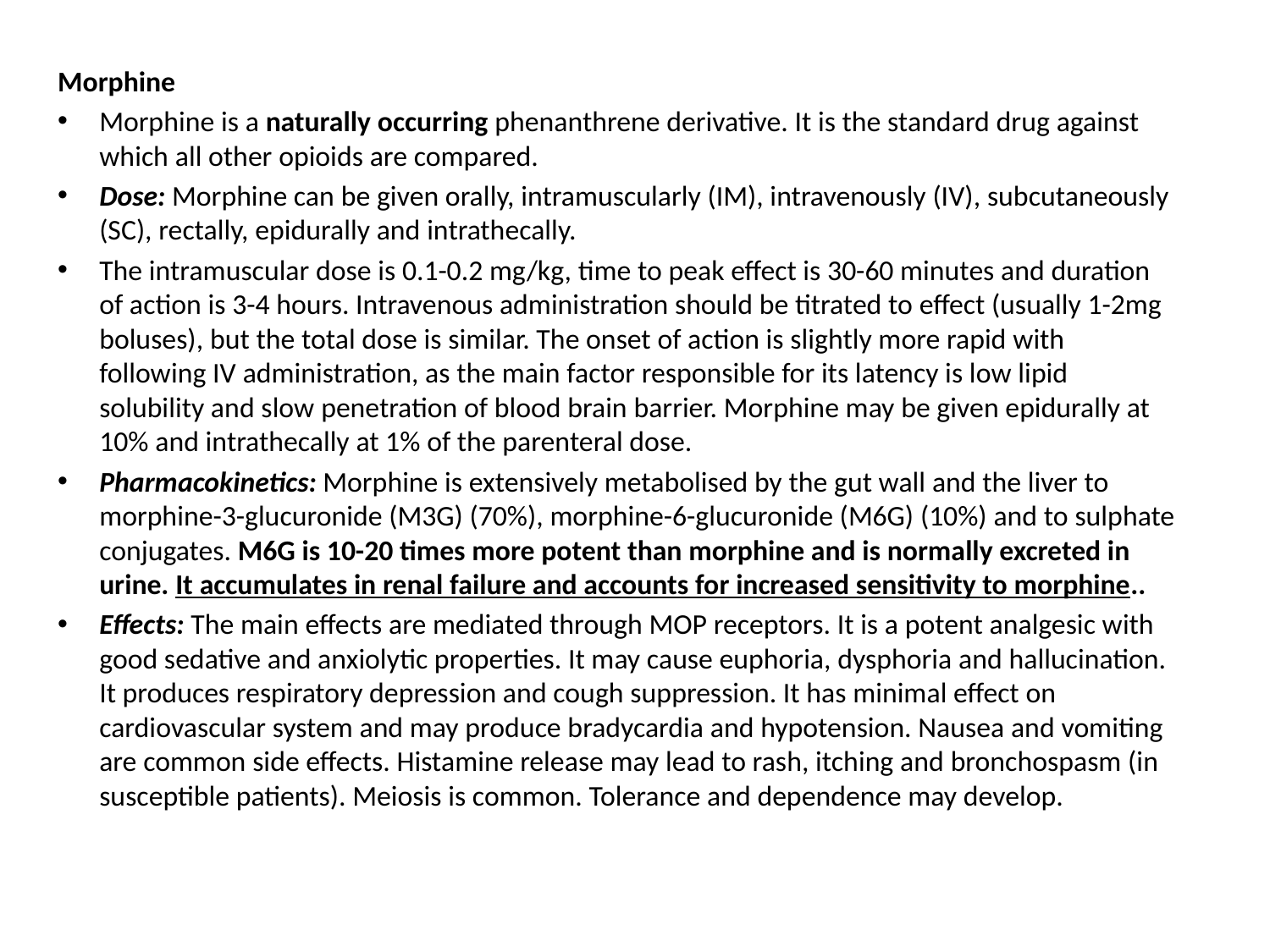

Morphine
Morphine is a naturally occurring phenanthrene derivative. It is the standard drug against which all other opioids are compared.
Dose: Morphine can be given orally, intramuscularly (IM), intravenously (IV), subcutaneously (SC), rectally, epidurally and intrathecally.
The intramuscular dose is 0.1-0.2 mg/kg, time to peak effect is 30-60 minutes and duration of action is 3-4 hours. Intravenous administration should be titrated to effect (usually 1-2mg boluses), but the total dose is similar. The onset of action is slightly more rapid with following IV administration, as the main factor responsible for its latency is low lipid solubility and slow penetration of blood brain barrier. Morphine may be given epidurally at 10% and intrathecally at 1% of the parenteral dose.
Pharmacokinetics: Morphine is extensively metabolised by the gut wall and the liver to morphine-3-glucuronide (M3G) (70%), morphine-6-glucuronide (M6G) (10%) and to sulphate conjugates. M6G is 10-20 times more potent than morphine and is normally excreted in urine. It accumulates in renal failure and accounts for increased sensitivity to morphine..
Effects: The main effects are mediated through MOP receptors. It is a potent analgesic with good sedative and anxiolytic properties. It may cause euphoria, dysphoria and hallucination. It produces respiratory depression and cough suppression. It has minimal effect on cardiovascular system and may produce bradycardia and hypotension. Nausea and vomiting are common side effects. Histamine release may lead to rash, itching and bronchospasm (in susceptible patients). Meiosis is common. Tolerance and dependence may develop.